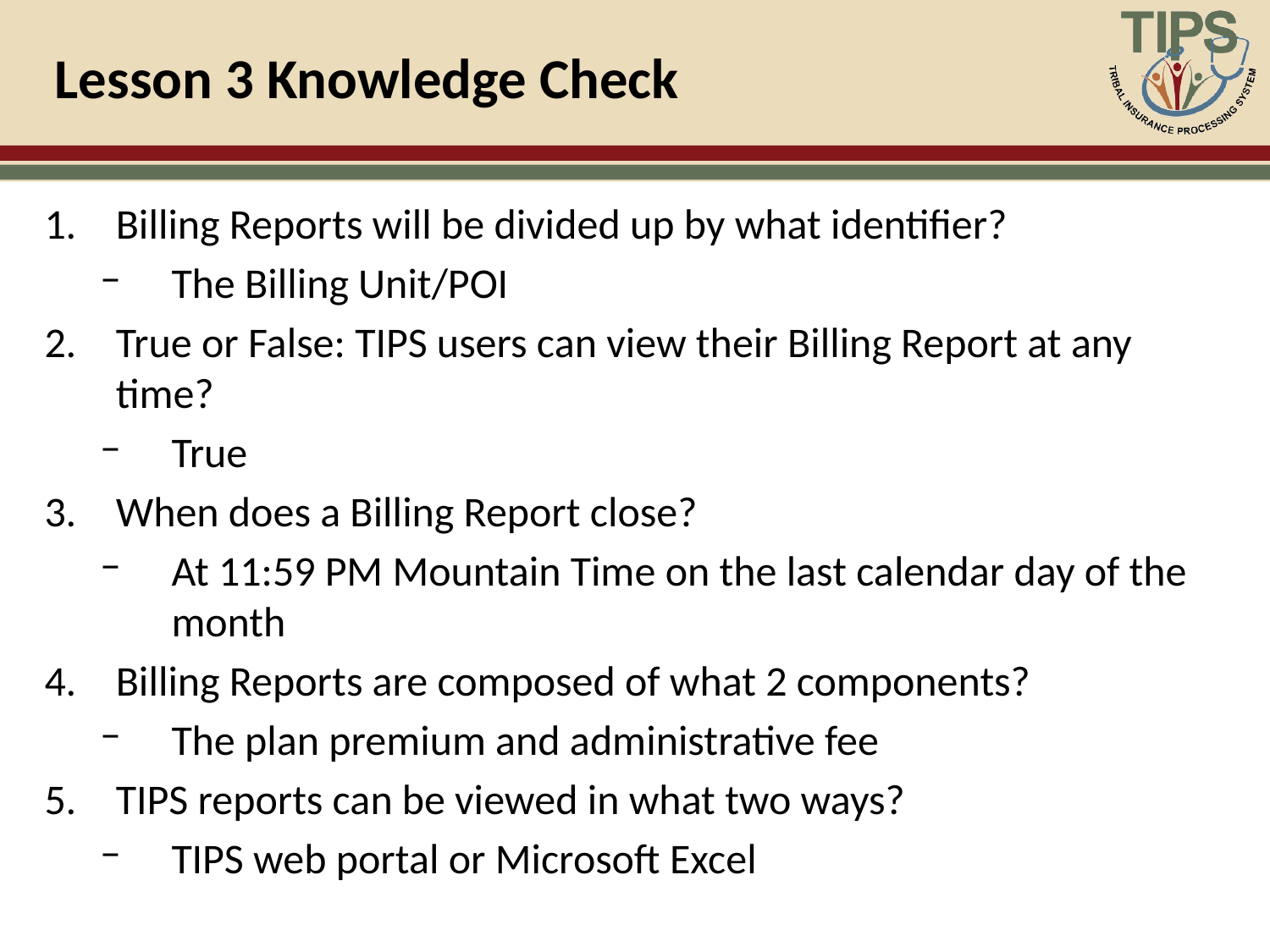

# Lesson 3 Knowledge Check
Billing Reports will be divided up by what identifier?
The Billing Unit/POI
True or False: TIPS users can view their Billing Report at any time?
True
When does a Billing Report close?
At 11:59 PM Mountain Time on the last calendar day of the month
Billing Reports are composed of what 2 components?
The plan premium and administrative fee
TIPS reports can be viewed in what two ways?
TIPS web portal or Microsoft Excel